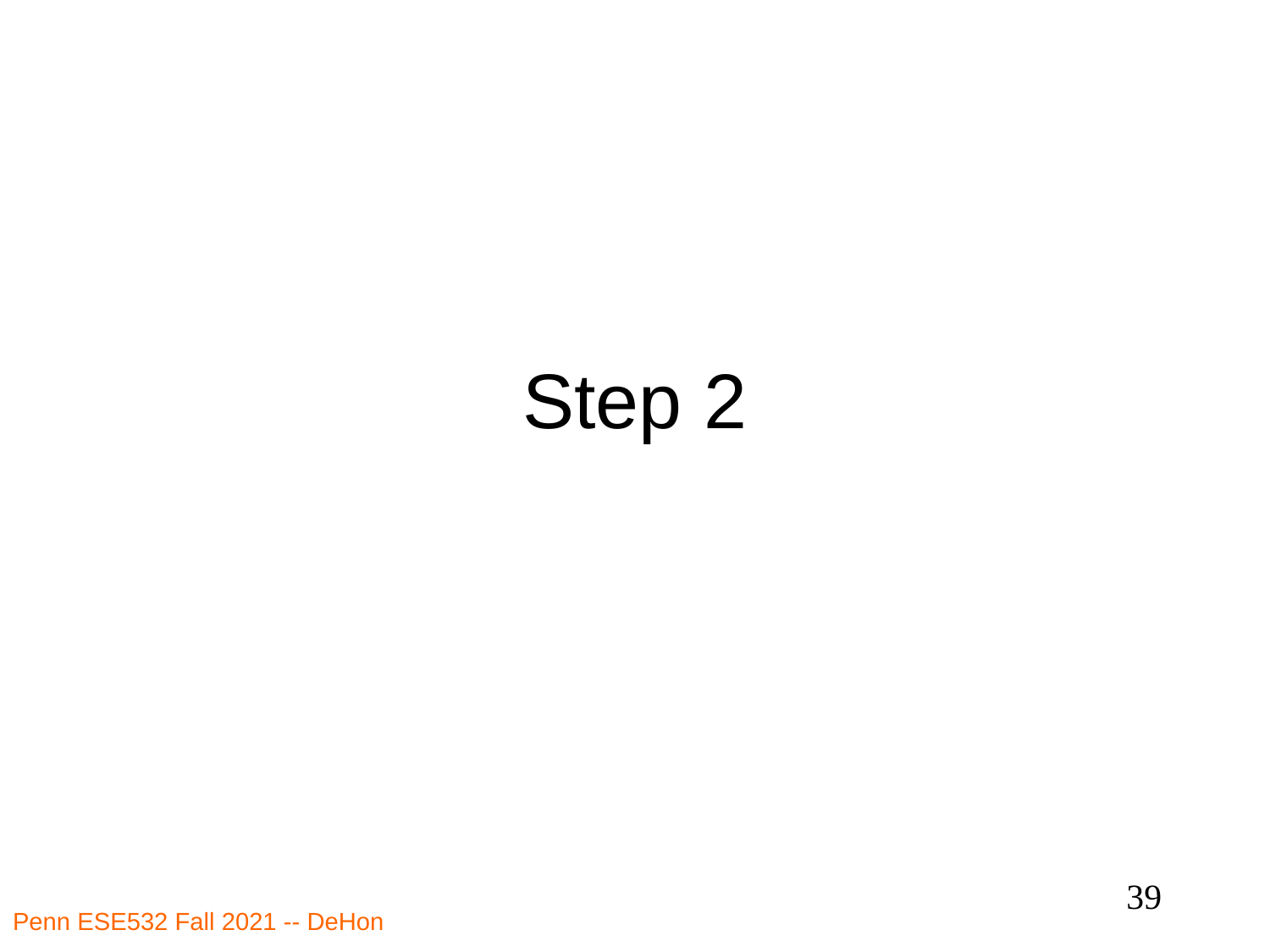

# Step 2

39
Penn ESE532 Fall 2021 -- DeHon